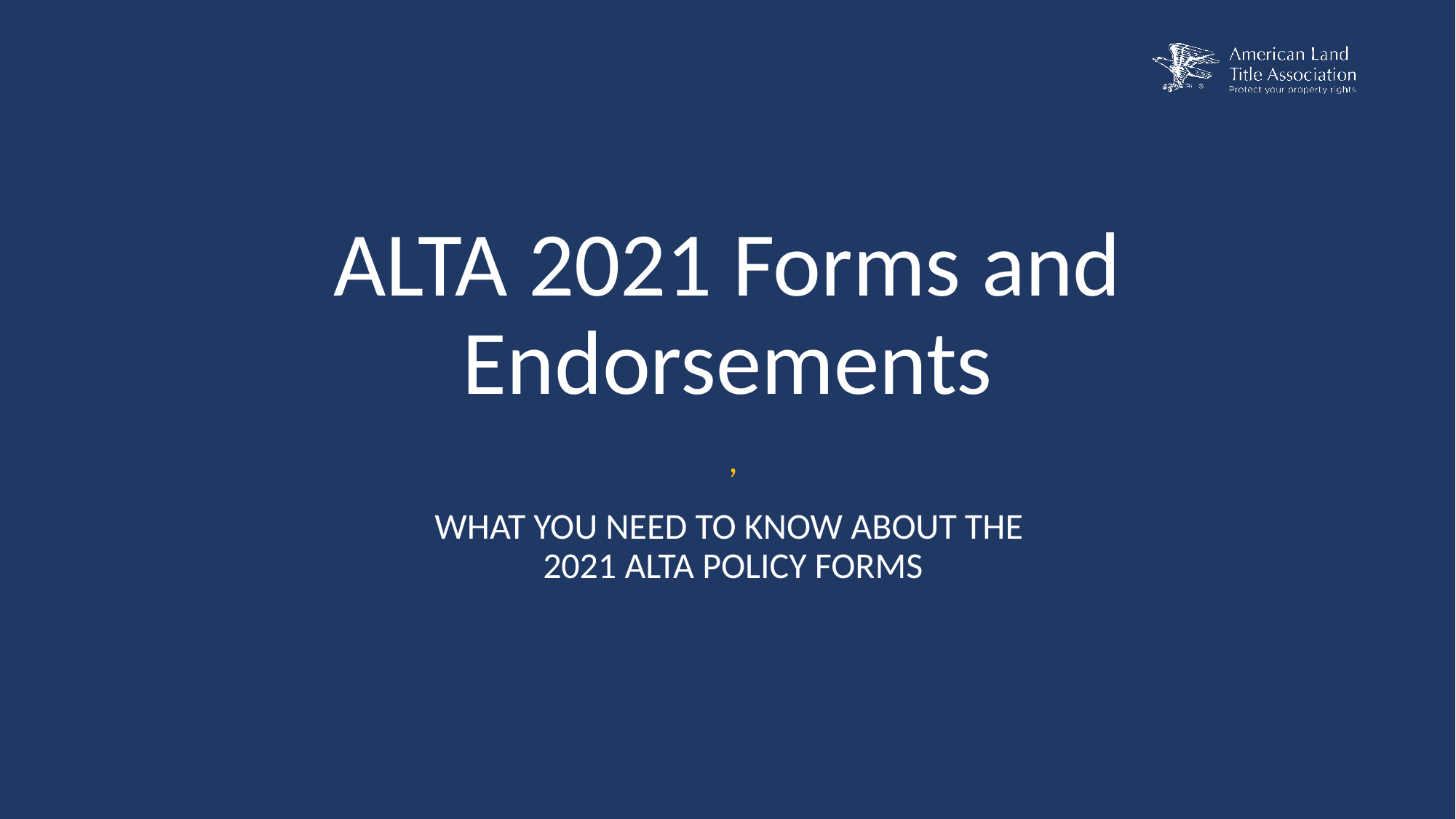

# ALTA 2021 Forms and Endorsements
,
WHAT YOU NEED TO KNOW ABOUT THE
2021 ALTA POLICY FORMS